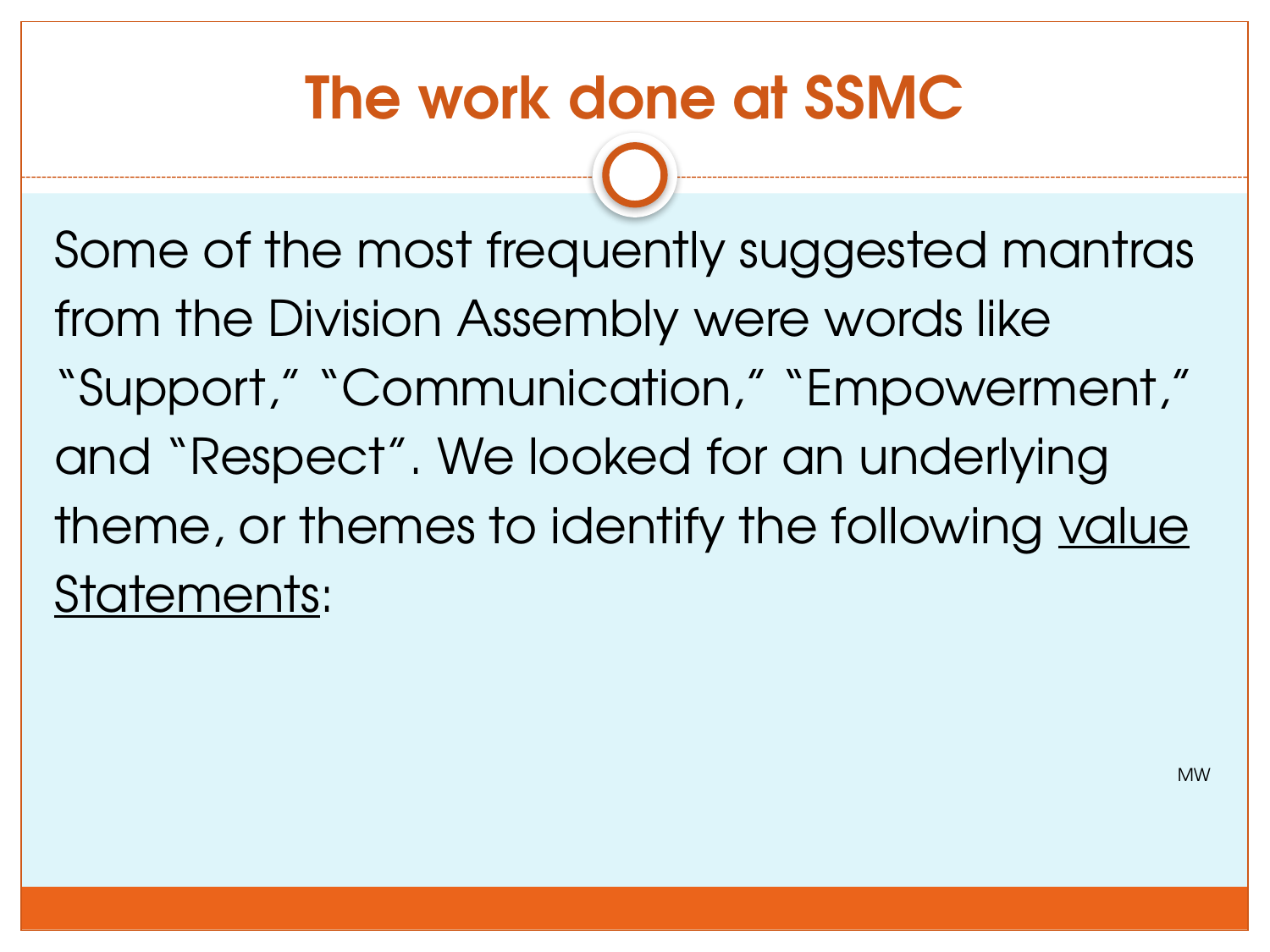

# The work done at SSMC
Some of the most frequently suggested mantras
from the Division Assembly were words like
“Support,” “Communication,” “Empowerment,”
and “Respect”. We looked for an underlying
theme, or themes to identify the following value
Statements:

MW